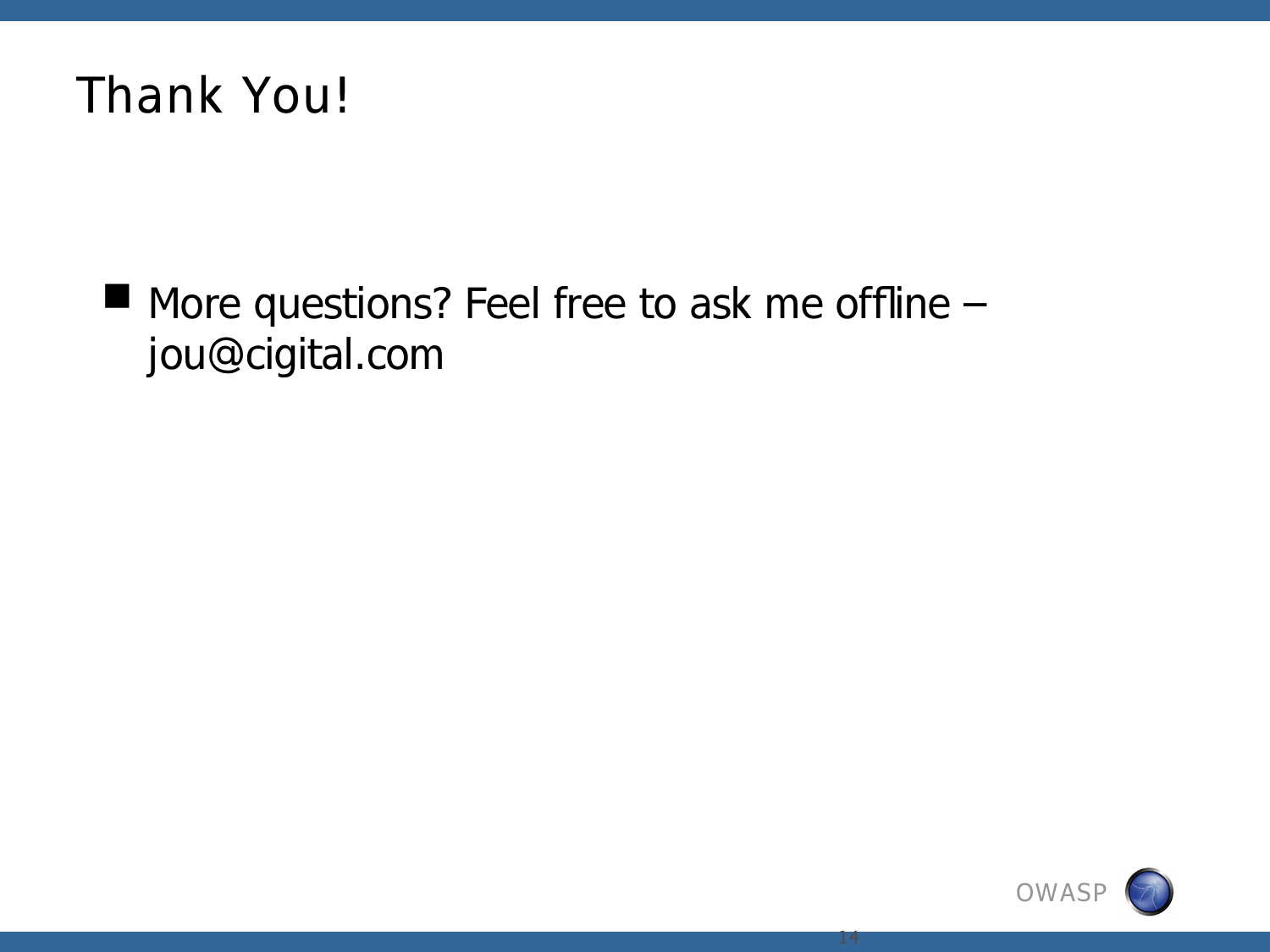

# Thank You!

More questions? Feel free to ask me offline – jou@cigital.com

14